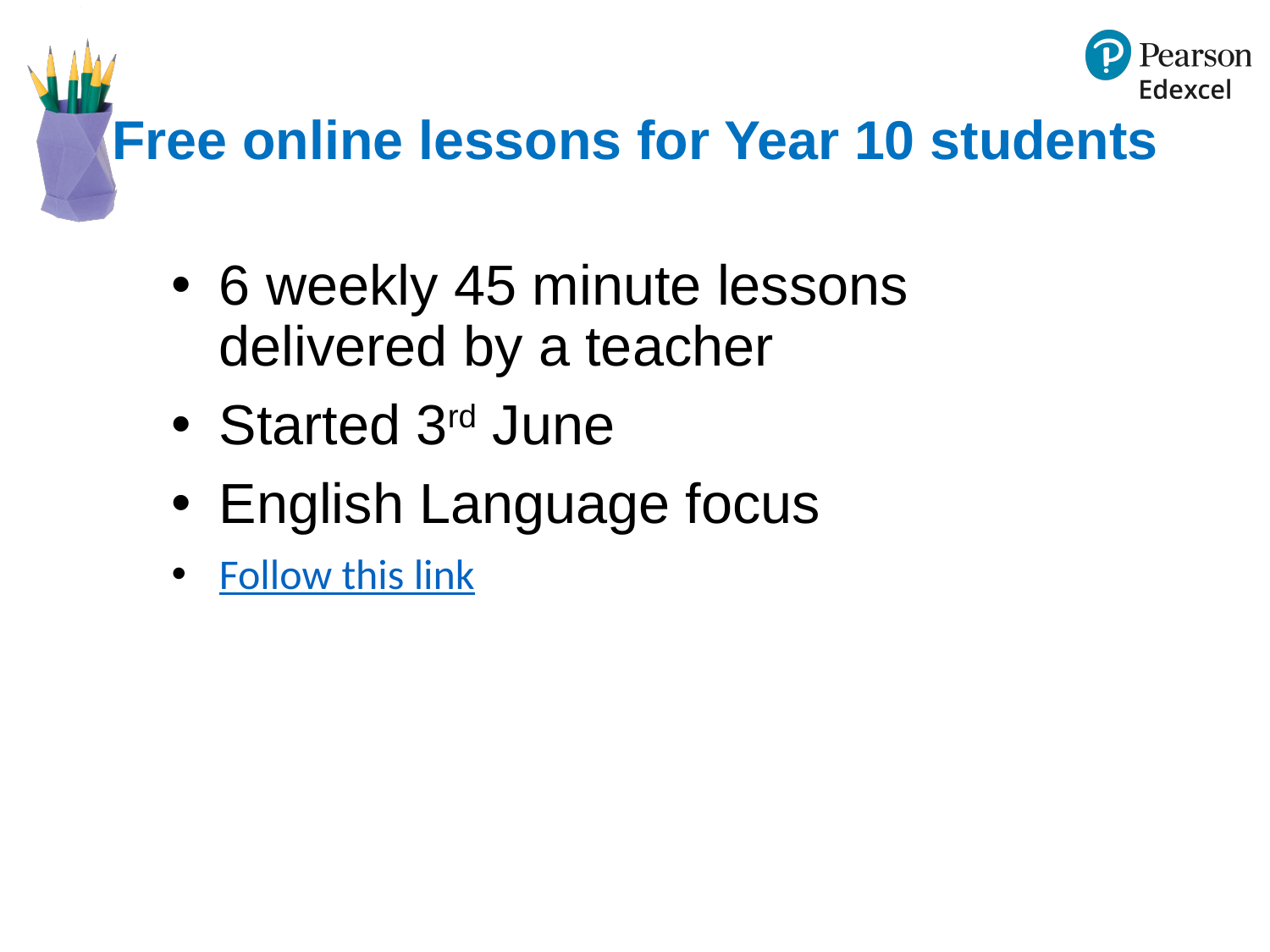

# Free online lessons for Year 10 students
6 weekly 45 minute lessons delivered by a teacher
Started 3rd June
English Language focus
Follow this link